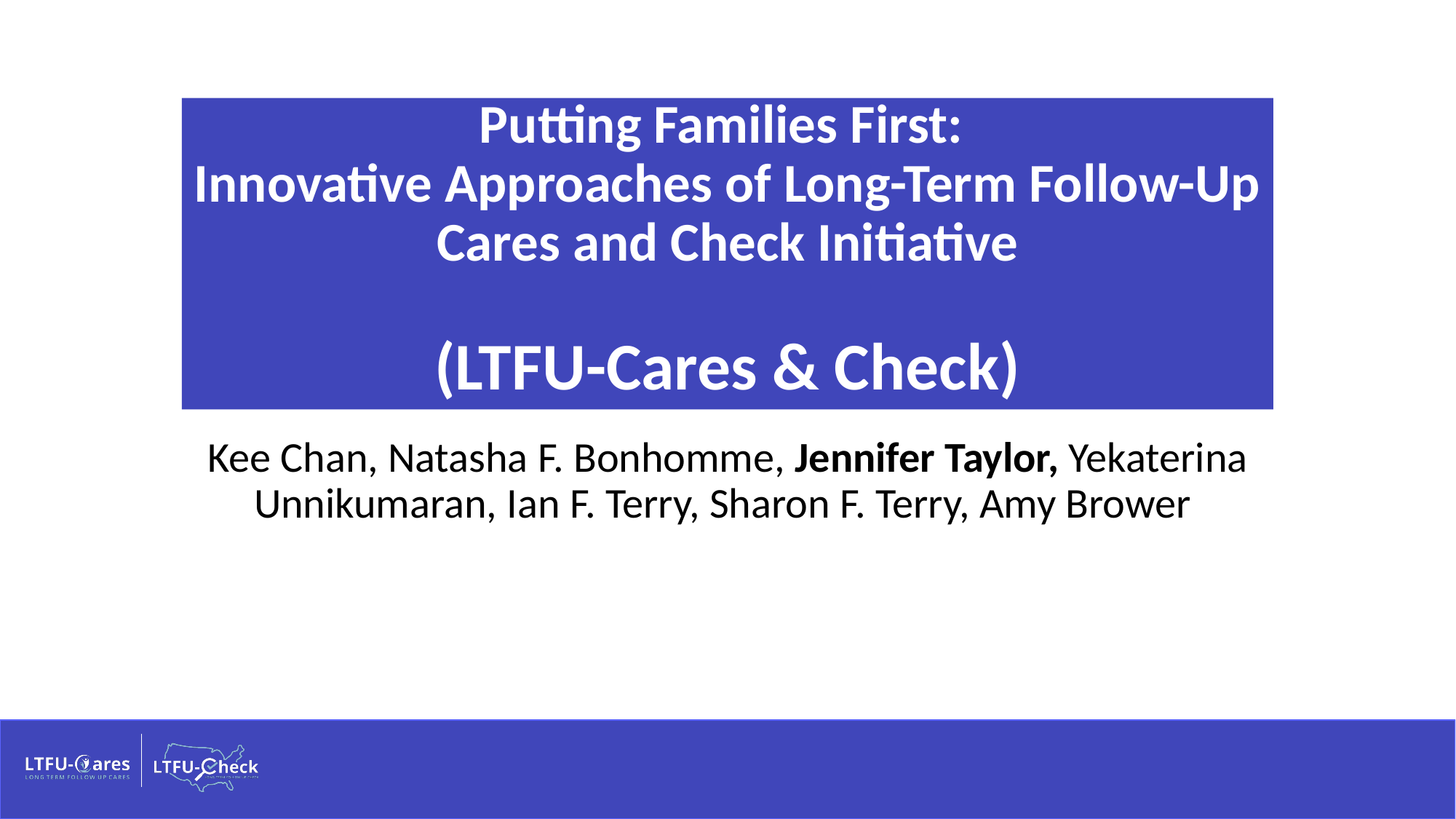

# Putting Families First: Innovative Approaches of Long-Term Follow-Up Cares and Check Initiative (LTFU-Cares & Check)
Kee Chan, Natasha F. Bonhomme, Jennifer Taylor, Yekaterina Unnikumaran, Ian F. Terry, Sharon F. Terry, Amy Brower